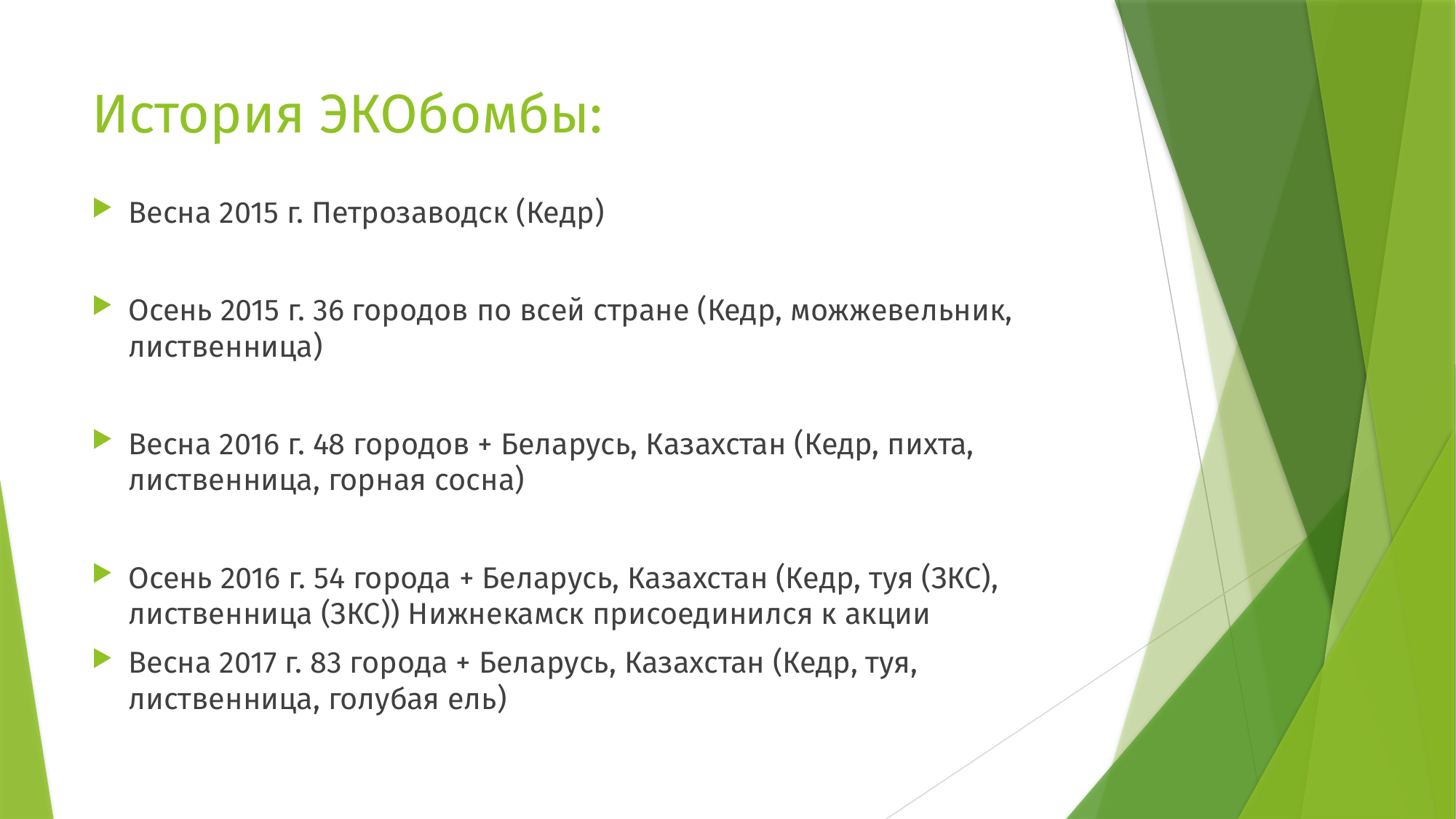

# История ЭКОбомбы:
Весна 2015 г. Петрозаводск (Кедр)

Осень 2015 г. 36 городов по всей стране (Кедр, можжевельник, лиственница)

Весна 2016 г. 48 городов + Беларусь, Казахстан (Кедр, пихта, лиственница, горная сосна)

Осень 2016 г. 54 города + Беларусь, Казахстан (Кедр, туя (ЗКС), лиственница (ЗКС)) Нижнекамск присоединился к акции
Весна 2017 г. 83 города + Беларусь, Казахстан (Кедр, туя, лиственница, голубая ель)